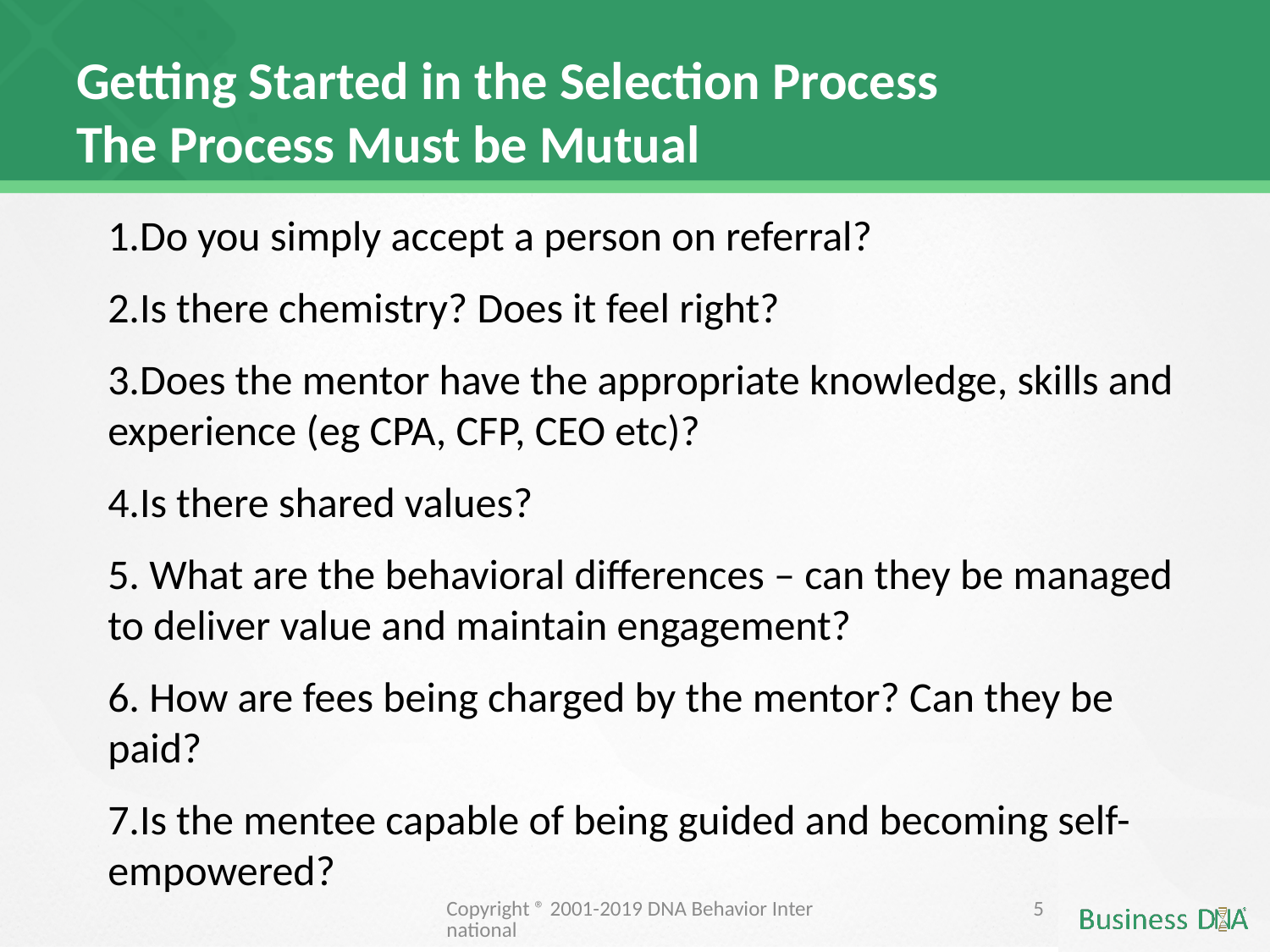

# Getting Started in the Selection Process The Process Must be Mutual
Do you simply accept a person on referral?
Is there chemistry? Does it feel right?
Does the mentor have the appropriate knowledge, skills and experience (eg CPA, CFP, CEO etc)?
Is there shared values?
 What are the behavioral differences – can they be managed to deliver value and maintain engagement?
 How are fees being charged by the mentor? Can they be paid?
Is the mentee capable of being guided and becoming self-empowered?
Copyright ® 2001-2019 DNA Behavior International
5